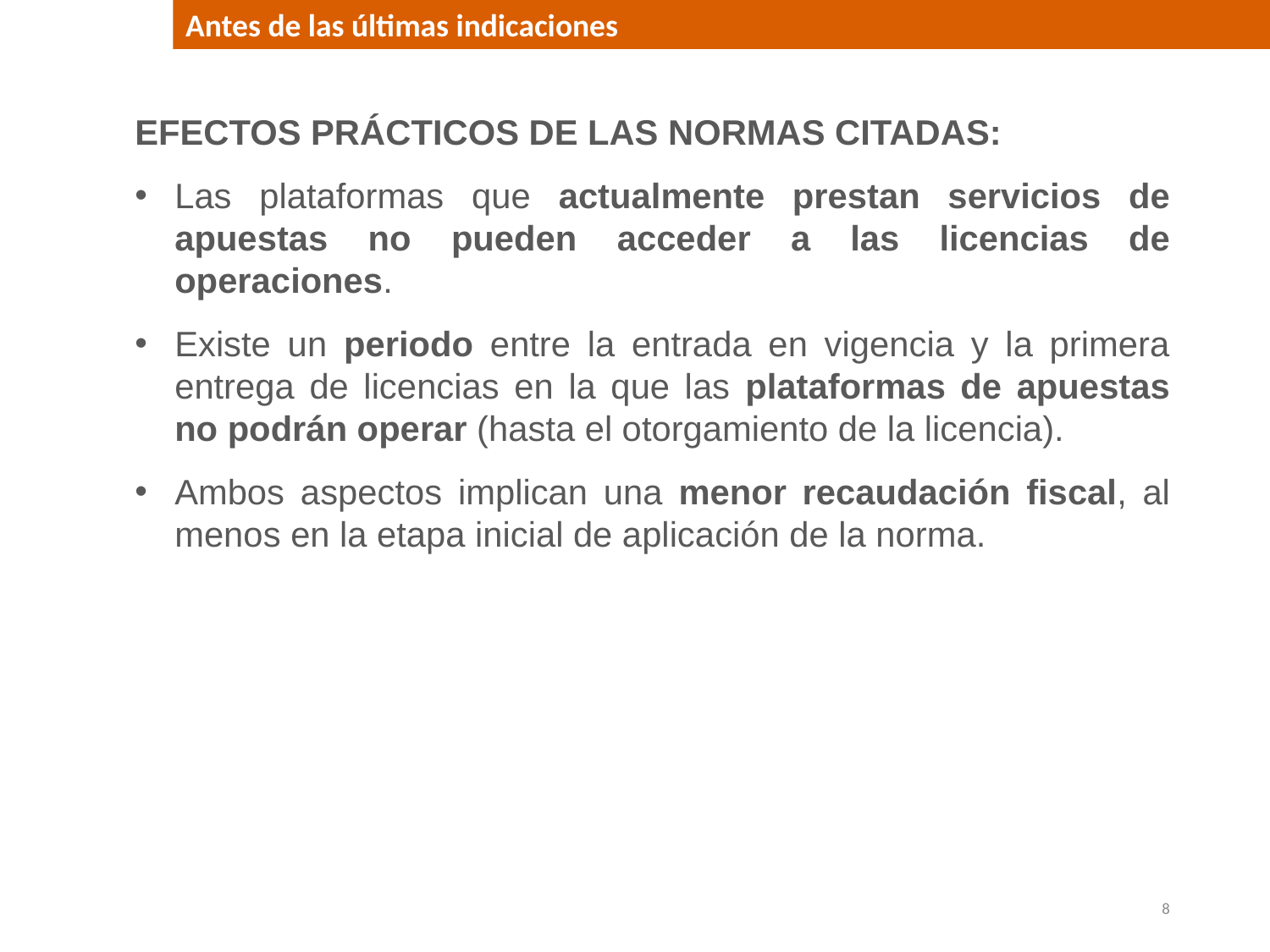

Antes de las últimas indicaciones
EFECTOS PRÁCTICOS DE LAS NORMAS CITADAS:
Las plataformas que actualmente prestan servicios de apuestas no pueden acceder a las licencias de operaciones.
Existe un periodo entre la entrada en vigencia y la primera entrega de licencias en la que las plataformas de apuestas no podrán operar (hasta el otorgamiento de la licencia).
Ambos aspectos implican una menor recaudación fiscal, al menos en la etapa inicial de aplicación de la norma.
8